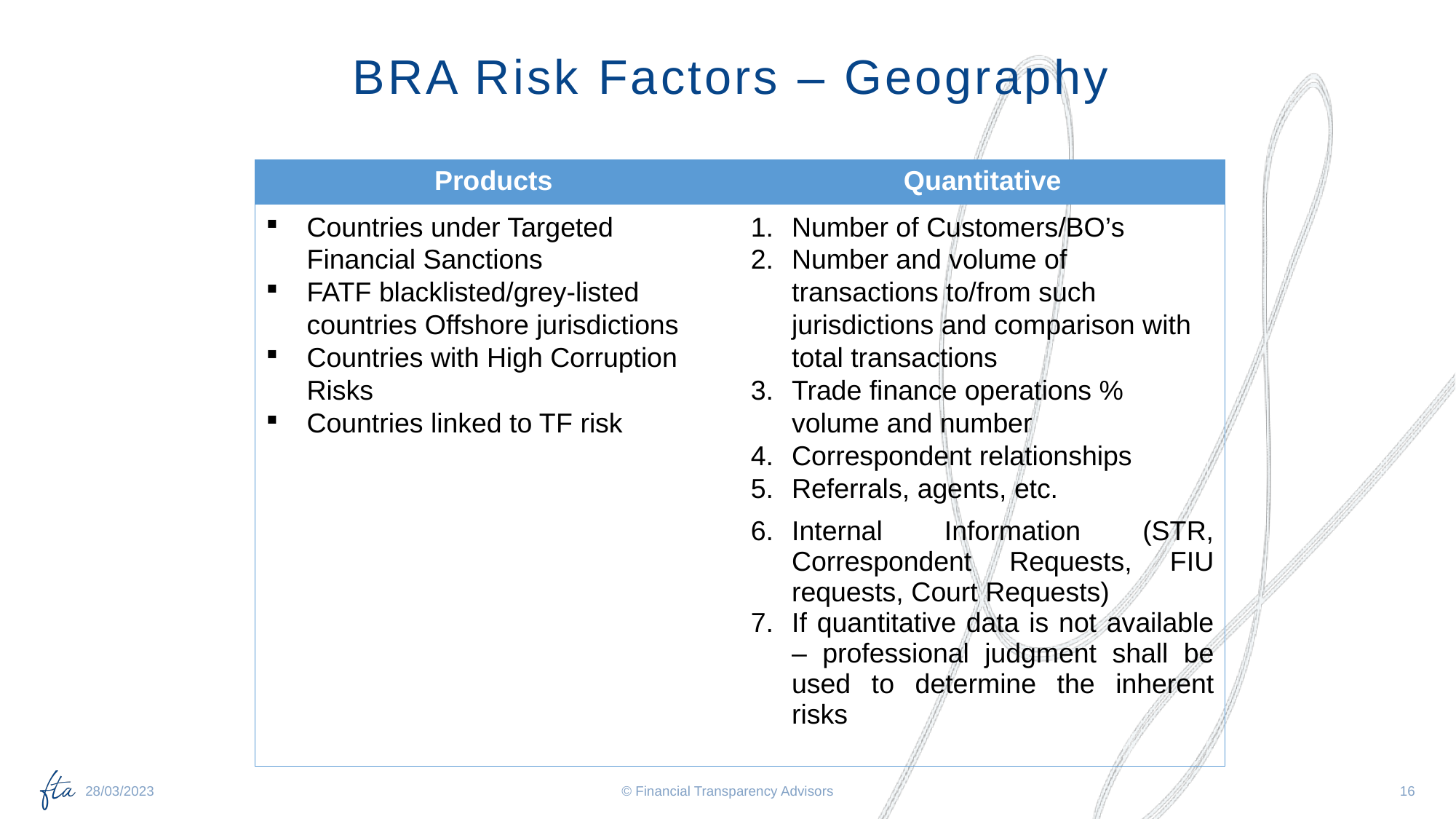

# BRA Risk Factors – Geography
| Products | Quantitative |
| --- | --- |
| Countries under Targeted Financial Sanctions FATF blacklisted/grey-listed countries Offshore jurisdictions Countries with High Corruption Risks Countries linked to TF risk | Number of Customers/BO’s Number and volume of transactions to/from such jurisdictions and comparison with total transactions Trade finance operations % volume and number Correspondent relationships Referrals, agents, etc. Internal Information (STR, Correspondent Requests, FIU requests, Court Requests) If quantitative data is not available – professional judgment shall be used to determine the inherent risks |
© Financial Transparency Advisors